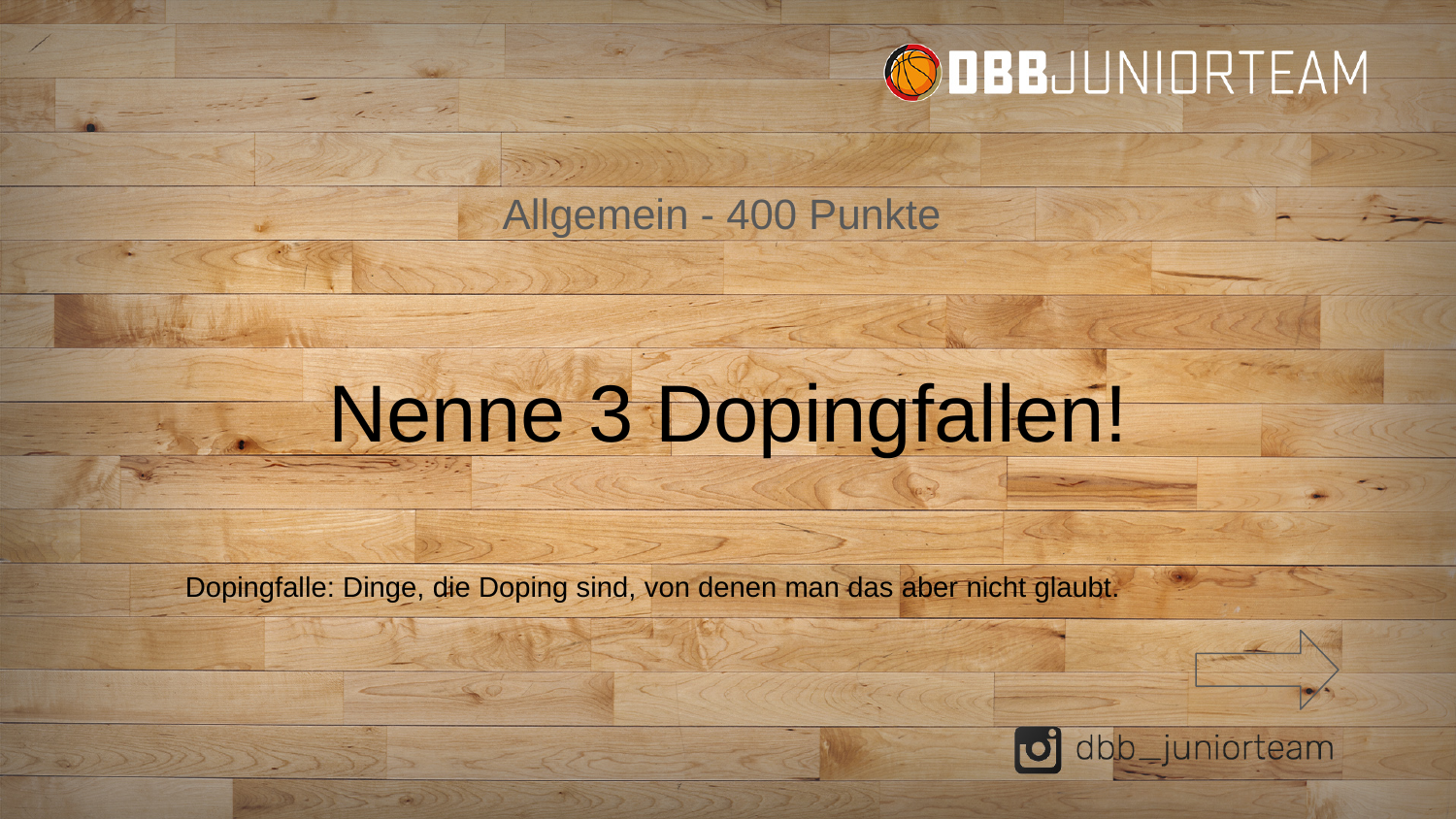

Allgemein - 400 Punkte
Nenne 3 Dopingfallen!
Dopingfalle: Dinge, die Doping sind, von denen man das aber nicht glaubt.